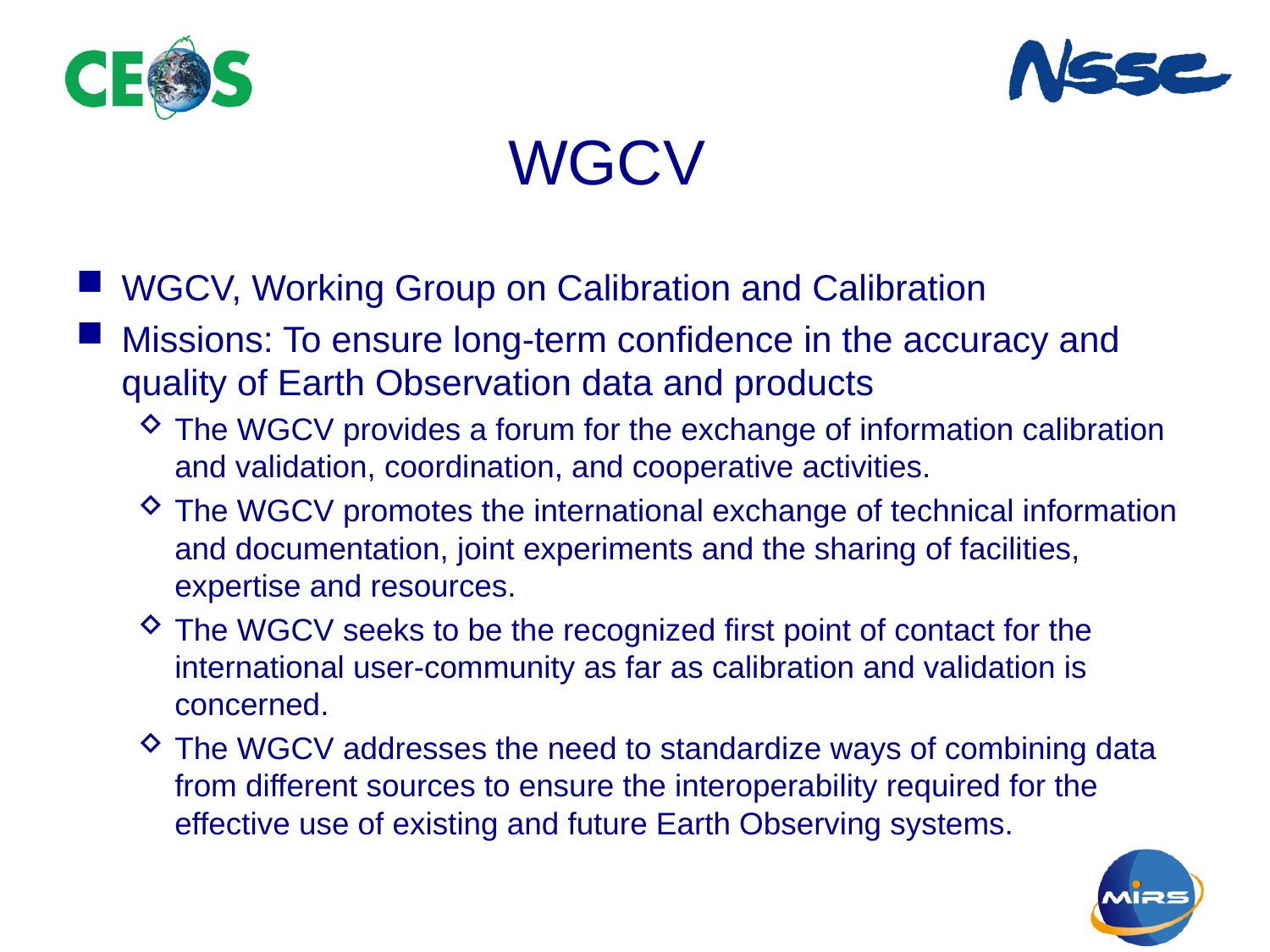

# WGCV
WGCV, Working Group on Calibration and Calibration
Missions: To ensure long-term confidence in the accuracy and quality of Earth Observation data and products
The WGCV provides a forum for the exchange of information calibration and validation, coordination, and cooperative activities.
The WGCV promotes the international exchange of technical information and documentation, joint experiments and the sharing of facilities, expertise and resources.
The WGCV seeks to be the recognized first point of contact for the international user-community as far as calibration and validation is concerned.
The WGCV addresses the need to standardize ways of combining data from different sources to ensure the interoperability required for the effective use of existing and future Earth Observing systems.